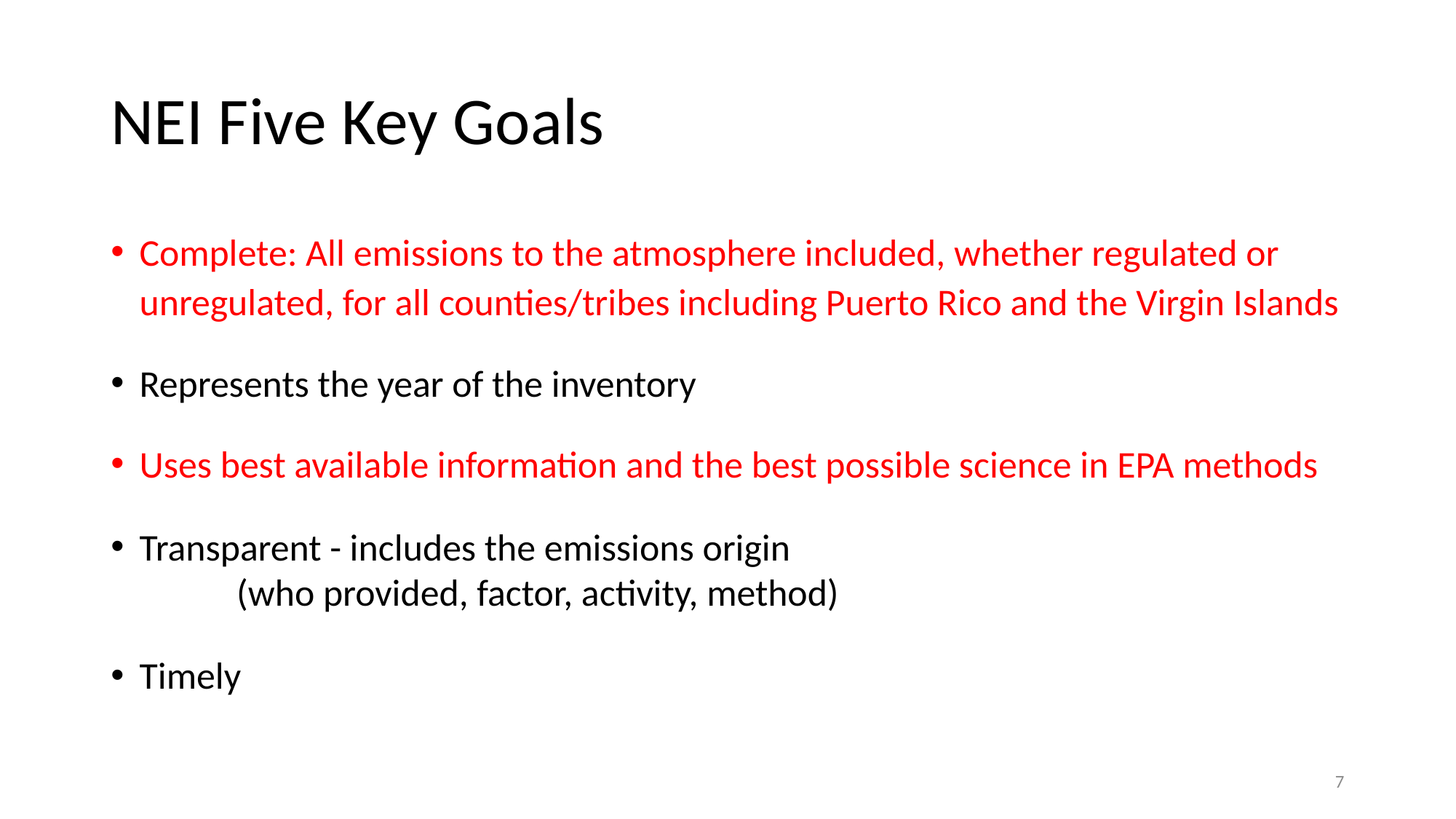

# NEI Five Key Goals
Complete: All emissions to the atmosphere included, whether regulated or unregulated, for all counties/tribes including Puerto Rico and the Virgin Islands
Represents the year of the inventory
Uses best available information and the best possible science in EPA methods
Transparent - includes the emissions origin
	(who provided, factor, activity, method)
Timely

7